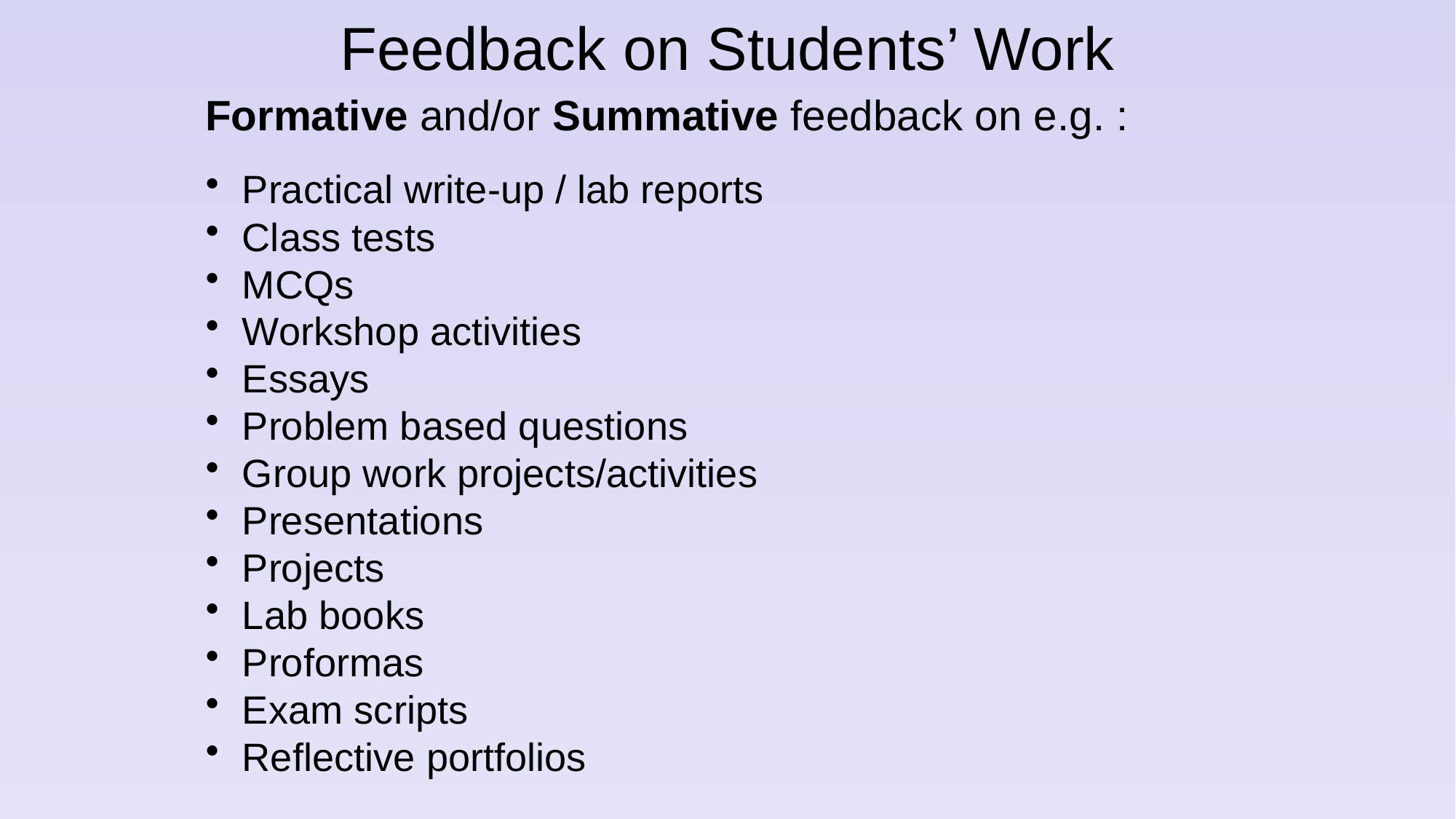

# Feedback on Students’ Work
Formative and/or Summative feedback on e.g. :

 Practical write-up / lab reports
 Class tests
 MCQs
 Workshop activities
 Essays
 Problem based questions
 Group work projects/activities
 Presentations
 Projects
 Lab books
 Proformas
 Exam scripts
 Reflective portfolios